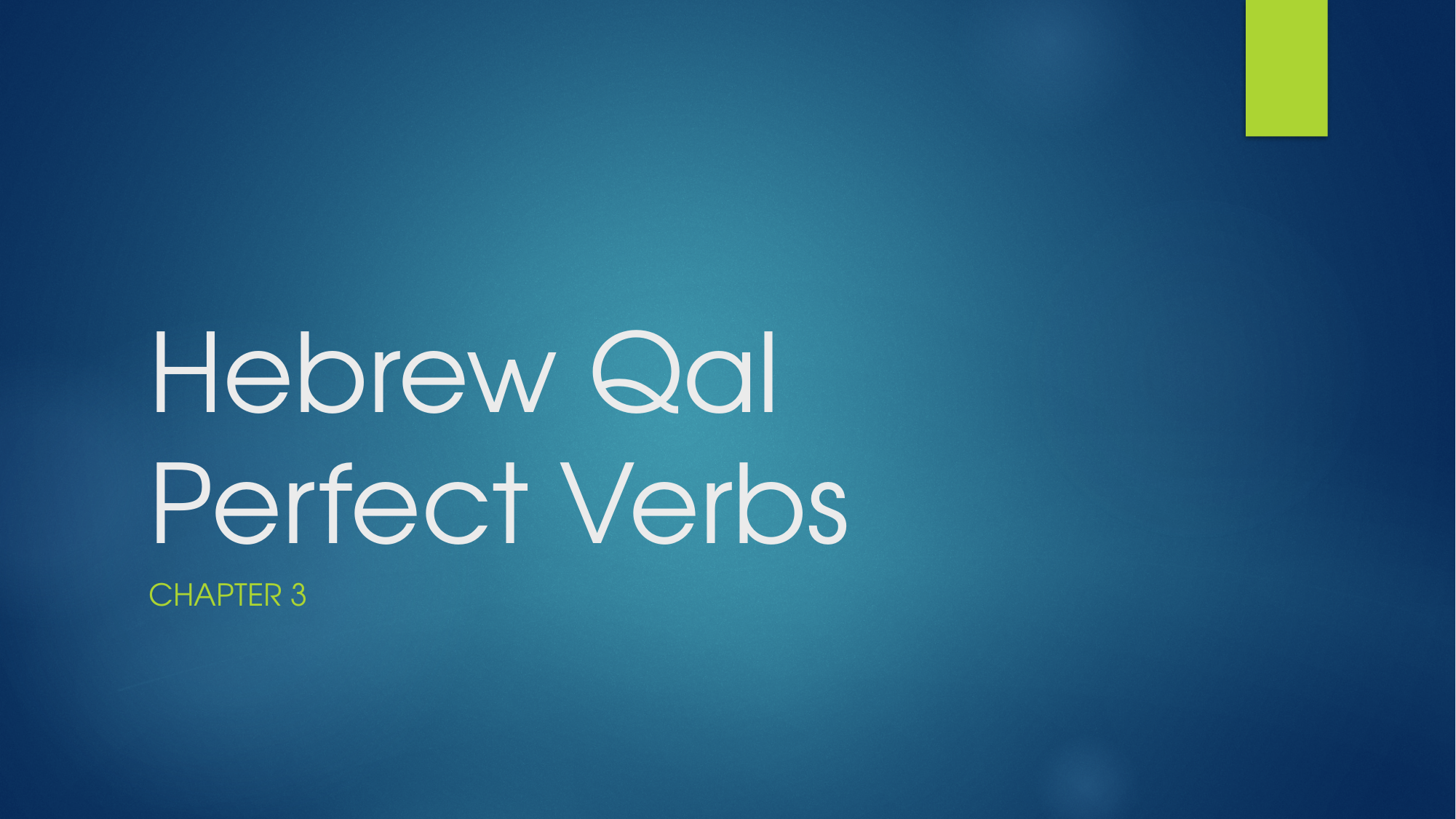

# Hebrew Qal Perfect Verbs
Chapter 3